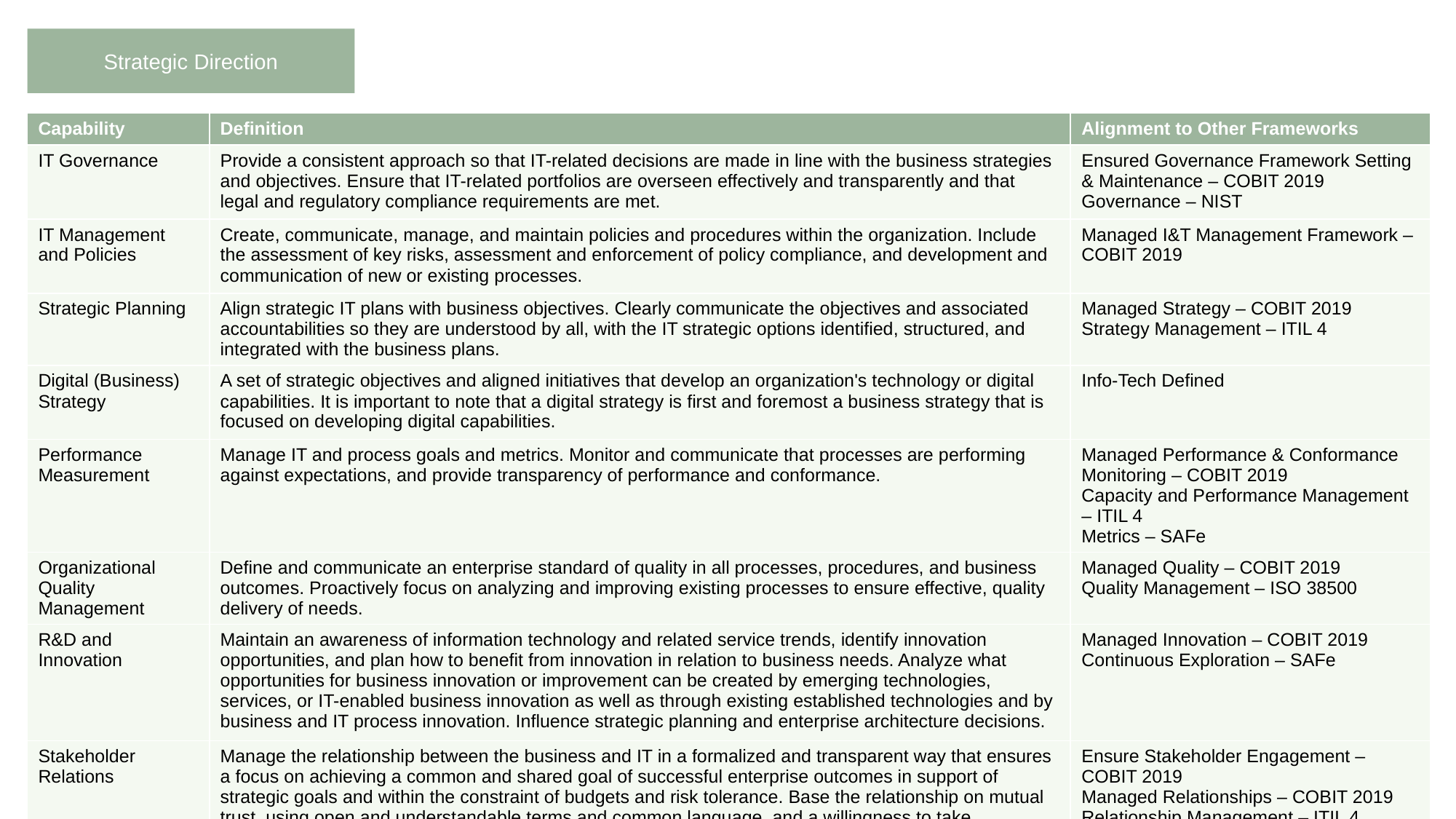

Strategic Direction
| Capability | Definition | Alignment to Other Frameworks |
| --- | --- | --- |
| IT Governance | Provide a consistent approach so that IT-related decisions are made in line with the business strategies and objectives. Ensure that IT-related portfolios are overseen effectively and transparently and that legal and regulatory compliance requirements are met. | Ensured Governance Framework Setting & Maintenance – COBIT 2019 Governance – NIST |
| IT Management and Policies | Create, communicate, manage, and maintain policies and procedures within the organization. Include the assessment of key risks, assessment and enforcement of policy compliance, and development and communication of new or existing processes. | Managed I&T Management Framework – COBIT 2019 |
| Strategic Planning | Align strategic IT plans with business objectives. Clearly communicate the objectives and associated accountabilities so they are understood by all, with the IT strategic options identified, structured, and integrated with the business plans. | Managed Strategy – COBIT 2019 Strategy Management – ITIL 4 |
| Digital (Business) Strategy | A set of strategic objectives and aligned initiatives that develop an organization's technology or digital capabilities. It is important to note that a digital strategy is first and foremost a business strategy that is focused on developing digital capabilities. | Info-Tech Defined |
| Performance Measurement | Manage IT and process goals and metrics. Monitor and communicate that processes are performing against expectations, and provide transparency of performance and conformance. | Managed Performance & Conformance Monitoring – COBIT 2019 Capacity and Performance Management – ITIL 4 Metrics – SAFe |
| Organizational Quality Management | Define and communicate an enterprise standard of quality in all processes, procedures, and business outcomes. Proactively focus on analyzing and improving existing processes to ensure effective, quality delivery of needs. | Managed Quality – COBIT 2019 Quality Management – ISO 38500 |
| R&D and Innovation | Maintain an awareness of information technology and related service trends, identify innovation opportunities, and plan how to benefit from innovation in relation to business needs. Analyze what opportunities for business innovation or improvement can be created by emerging technologies, services, or IT-enabled business innovation as well as through existing established technologies and by business and IT process innovation. Influence strategic planning and enterprise architecture decisions. | Managed Innovation – COBIT 2019 Continuous Exploration – SAFe |
| Stakeholder Relations | Manage the relationship between the business and IT in a formalized and transparent way that ensures a focus on achieving a common and shared goal of successful enterprise outcomes in support of strategic goals and within the constraint of budgets and risk tolerance. Base the relationship on mutual trust, using open and understandable terms and common language, and a willingness to take ownership and accountability for key decisions. | Ensure Stakeholder Engagement – COBIT 2019 Managed Relationships – COBIT 2019 Relationship Management – ITIL 4 Ensured Benefits Delivery – COBIT 2019 |